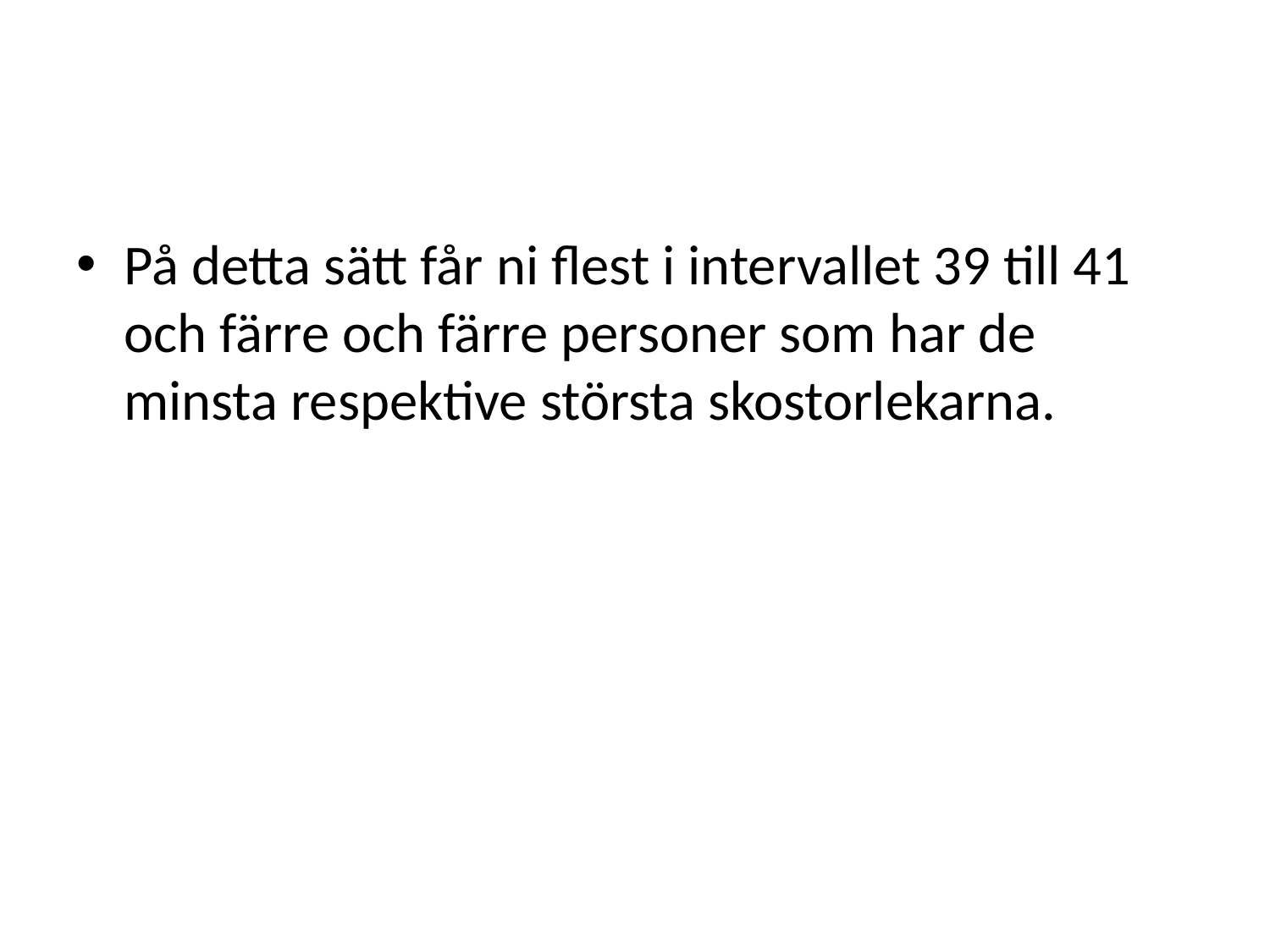

#
På detta sätt får ni flest i intervallet 39 till 41 och färre och färre personer som har de minsta respektive största skostorlekarna.